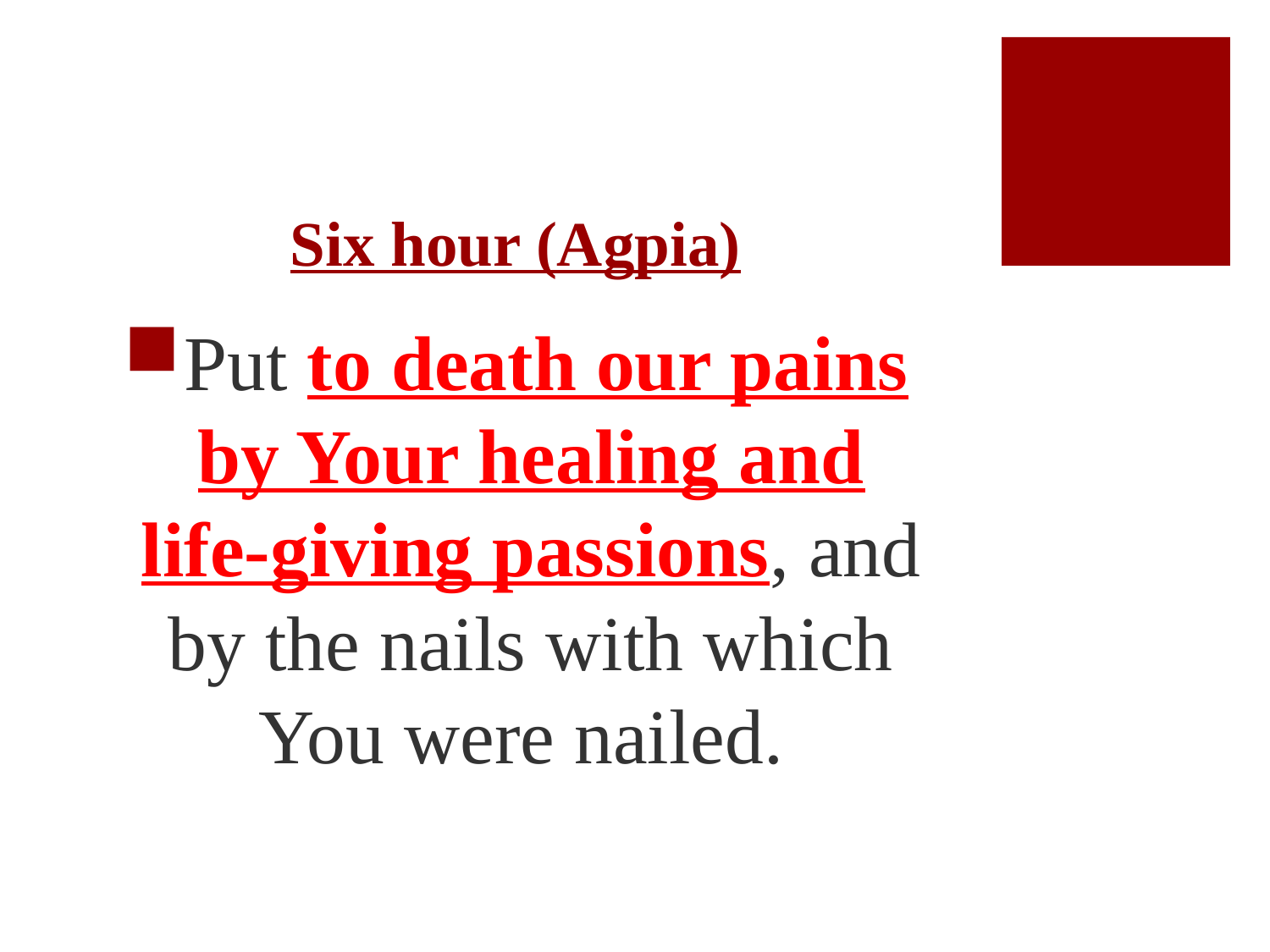

# Six hour (Agpia)
Put to death our pains by Your healing and life‑giving passions, and by the nails with which You were nailed.